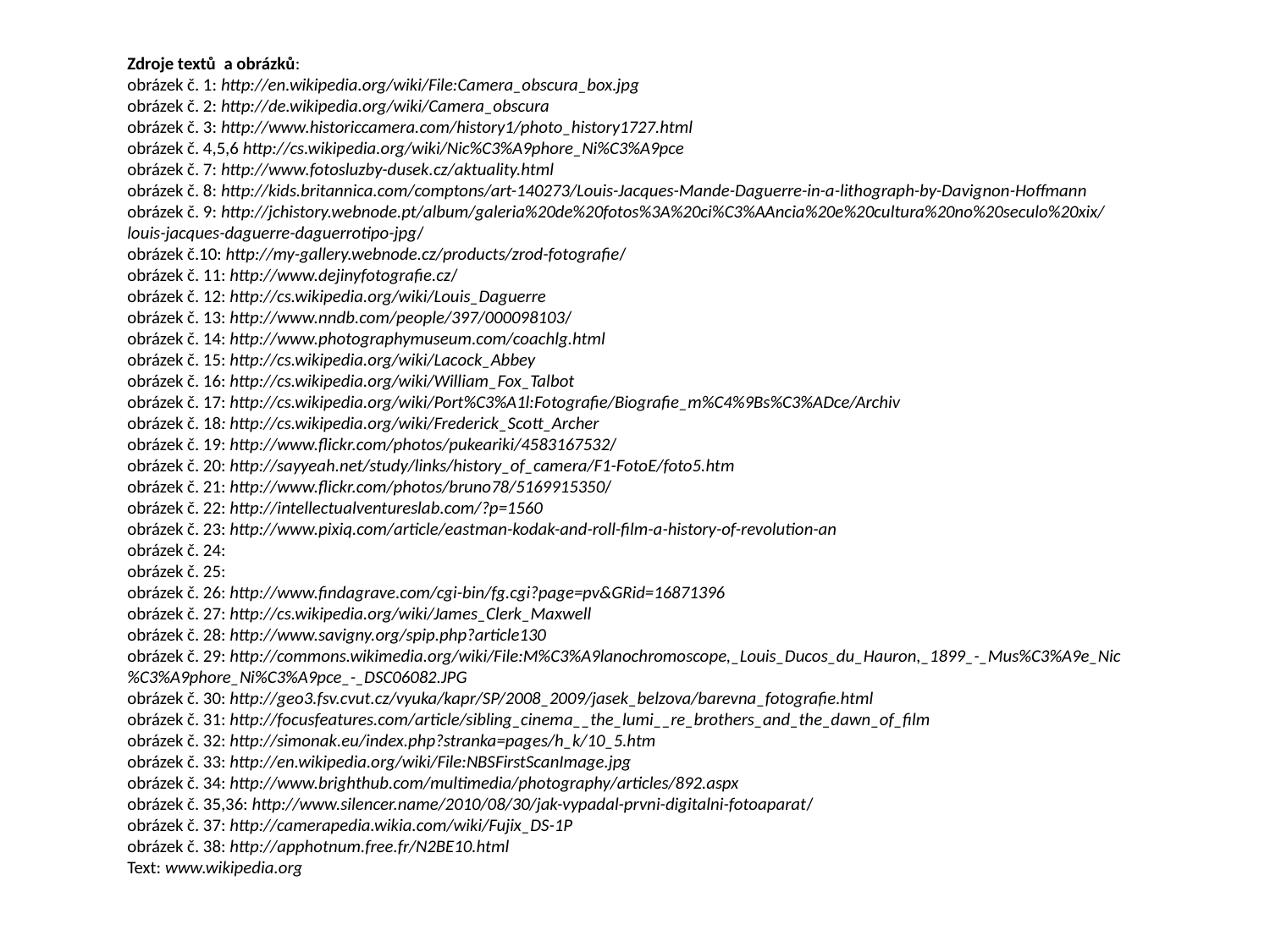

Zdroje textů  a obrázků:
obrázek č. 1: http://en.wikipedia.org/wiki/File:Camera_obscura_box.jpg
obrázek č. 2: http://de.wikipedia.org/wiki/Camera_obscura
obrázek č. 3: http://www.historiccamera.com/history1/photo_history1727.html
obrázek č. 4,5,6 http://cs.wikipedia.org/wiki/Nic%C3%A9phore_Ni%C3%A9pce
obrázek č. 7: http://www.fotosluzby-dusek.cz/aktuality.html
obrázek č. 8: http://kids.britannica.com/comptons/art-140273/Louis-Jacques-Mande-Daguerre-in-a-lithograph-by-Davignon-Hoffmann
obrázek č. 9: http://jchistory.webnode.pt/album/galeria%20de%20fotos%3A%20ci%C3%AAncia%20e%20cultura%20no%20seculo%20xix/louis-jacques-daguerre-daguerrotipo-jpg/
obrázek č.10: http://my-gallery.webnode.cz/products/zrod-fotografie/
obrázek č. 11: http://www.dejinyfotografie.cz/
obrázek č. 12: http://cs.wikipedia.org/wiki/Louis_Daguerre
obrázek č. 13: http://www.nndb.com/people/397/000098103/
obrázek č. 14: http://www.photographymuseum.com/coachlg.html
obrázek č. 15: http://cs.wikipedia.org/wiki/Lacock_Abbey
obrázek č. 16: http://cs.wikipedia.org/wiki/William_Fox_Talbot
obrázek č. 17: http://cs.wikipedia.org/wiki/Port%C3%A1l:Fotografie/Biografie_m%C4%9Bs%C3%ADce/Archiv
obrázek č. 18: http://cs.wikipedia.org/wiki/Frederick_Scott_Archer
obrázek č. 19: http://www.flickr.com/photos/pukeariki/4583167532/
obrázek č. 20: http://sayyeah.net/study/links/history_of_camera/F1-FotoE/foto5.htm
obrázek č. 21: http://www.flickr.com/photos/bruno78/5169915350/
obrázek č. 22: http://intellectualventureslab.com/?p=1560
obrázek č. 23: http://www.pixiq.com/article/eastman-kodak-and-roll-film-a-history-of-revolution-an
obrázek č. 24:
obrázek č. 25:
obrázek č. 26: http://www.findagrave.com/cgi-bin/fg.cgi?page=pv&GRid=16871396
obrázek č. 27: http://cs.wikipedia.org/wiki/James_Clerk_Maxwell
obrázek č. 28: http://www.savigny.org/spip.php?article130
obrázek č. 29: http://commons.wikimedia.org/wiki/File:M%C3%A9lanochromoscope,_Louis_Ducos_du_Hauron,_1899_-_Mus%C3%A9e_Nic%C3%A9phore_Ni%C3%A9pce_-_DSC06082.JPG
obrázek č. 30: http://geo3.fsv.cvut.cz/vyuka/kapr/SP/2008_2009/jasek_belzova/barevna_fotografie.html
obrázek č. 31: http://focusfeatures.com/article/sibling_cinema__the_lumi__re_brothers_and_the_dawn_of_film
obrázek č. 32: http://simonak.eu/index.php?stranka=pages/h_k/10_5.htm
obrázek č. 33: http://en.wikipedia.org/wiki/File:NBSFirstScanImage.jpg
obrázek č. 34: http://www.brighthub.com/multimedia/photography/articles/892.aspx
obrázek č. 35,36: http://www.silencer.name/2010/08/30/jak-vypadal-prvni-digitalni-fotoaparat/
obrázek č. 37: http://camerapedia.wikia.com/wiki/Fujix_DS-1P
obrázek č. 38: http://apphotnum.free.fr/N2BE10.html
Text: www.wikipedia.org